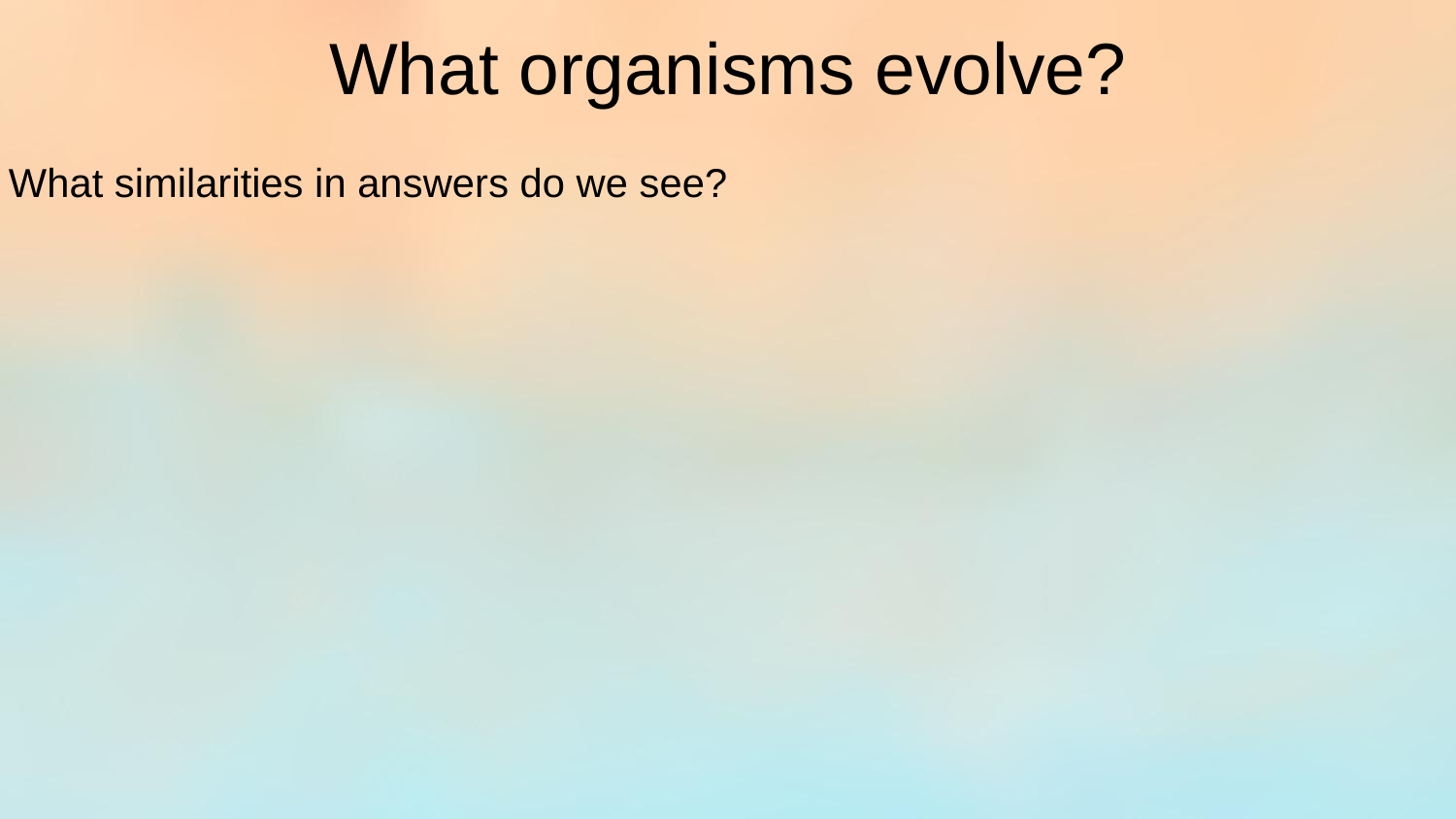

What organisms evolve?
# What similarities in answers do we see?